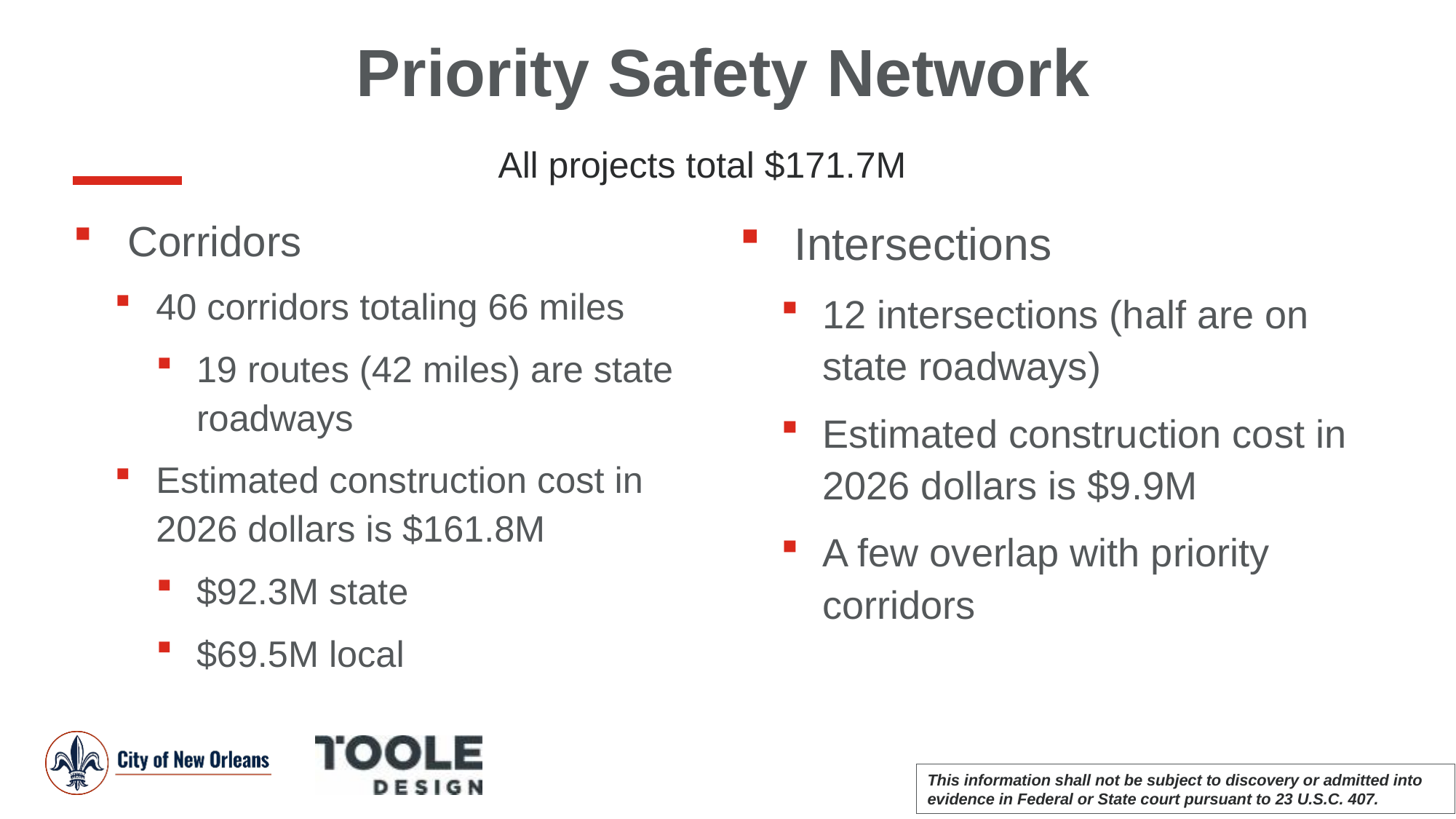

# Priority Safety Network
All projects total $171.7M
Corridors
40 corridors totaling 66 miles
19 routes (42 miles) are state roadways
Estimated construction cost in 2026 dollars is $161.8M
$92.3M state
$69.5M local

Intersections
12 intersections (half are on state roadways)
Estimated construction cost in 2026 dollars is $9.9M
A few overlap with priority corridors
This information shall not be subject to discovery or admitted into evidence in Federal or State court pursuant to 23 U.S.C. 407.